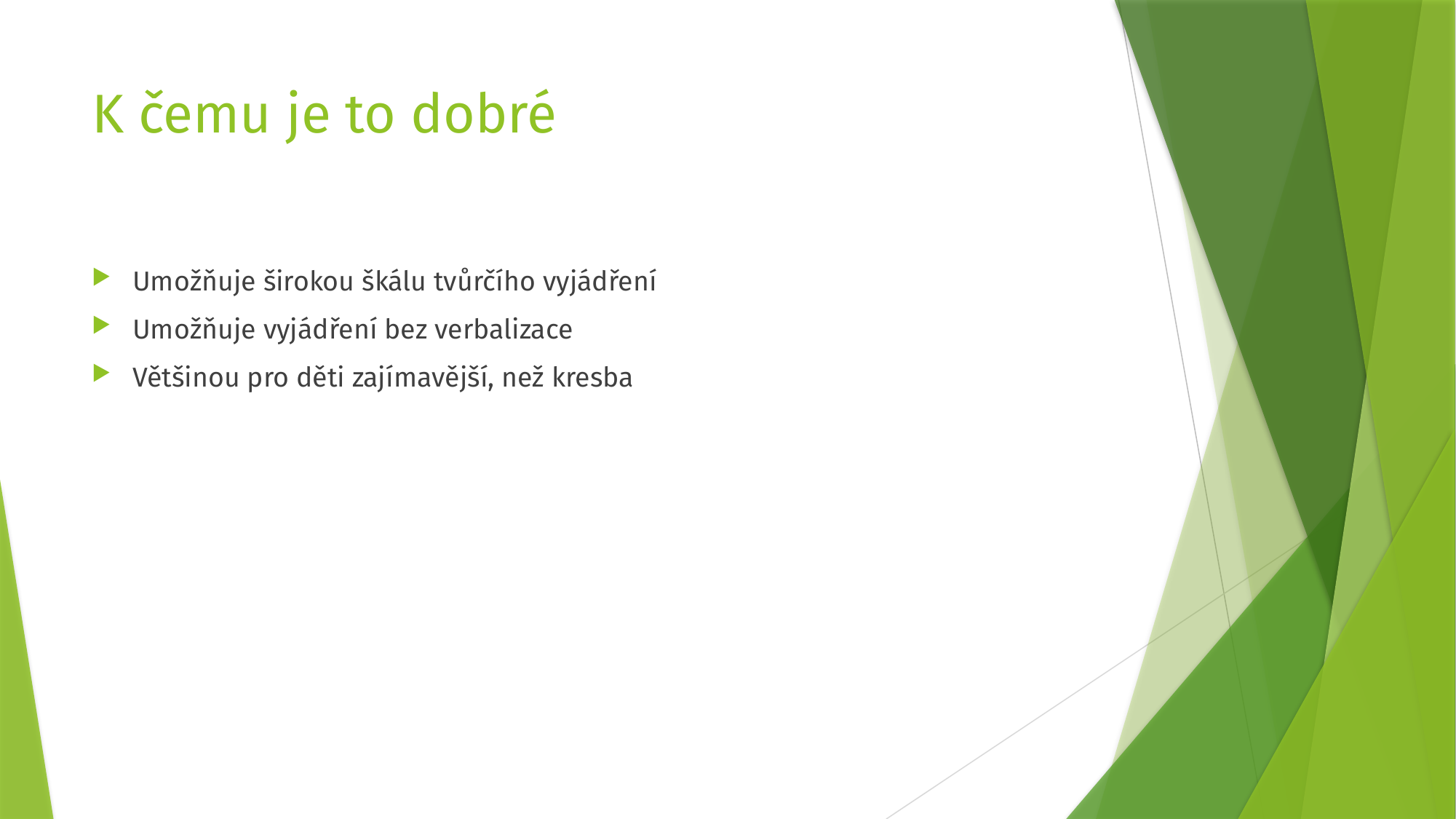

# K čemu je to dobré
Umožňuje širokou škálu tvůrčího vyjádření
Umožňuje vyjádření bez verbalizace
Většinou pro děti zajímavější, než kresba